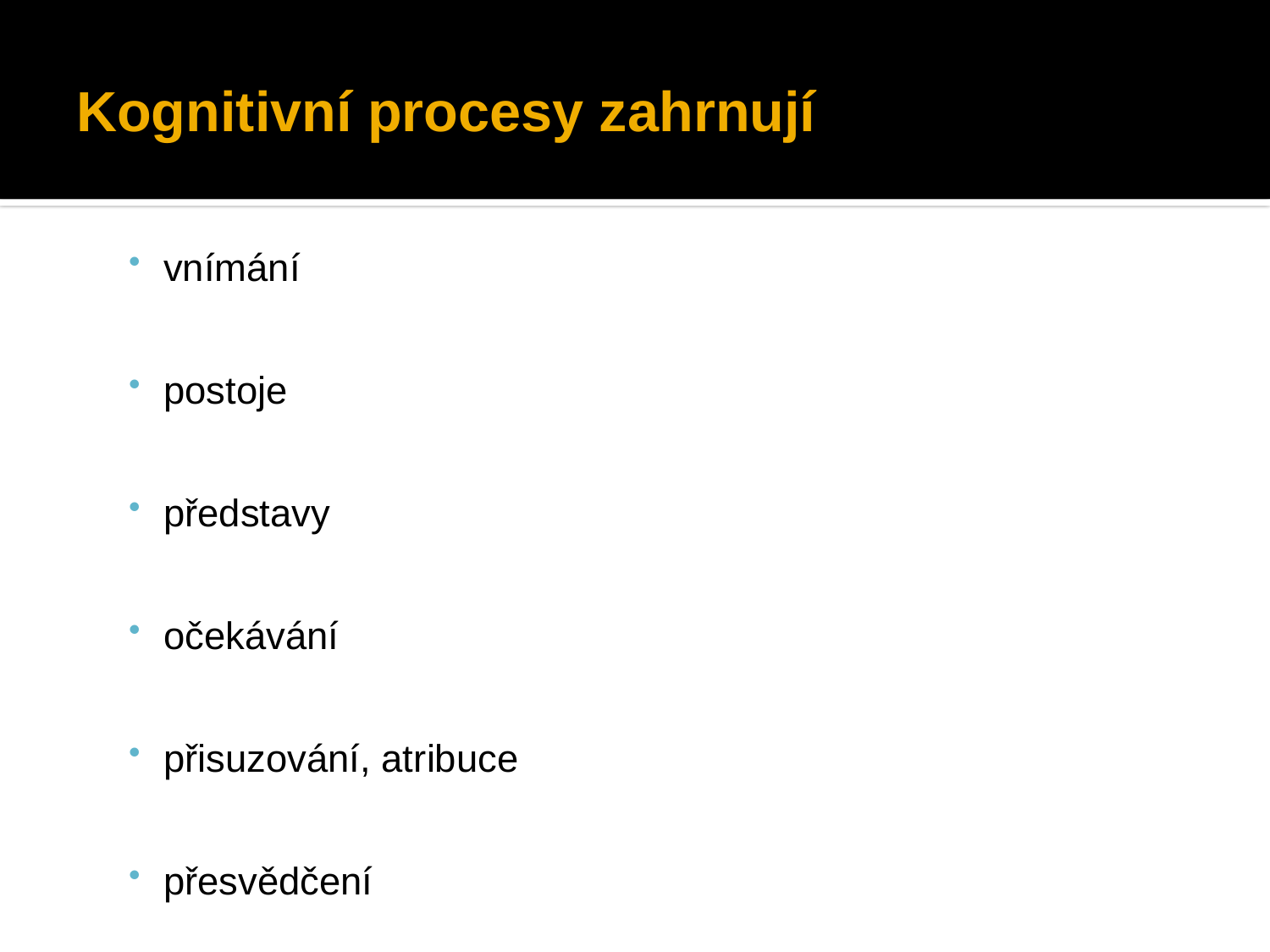

# Kognitivní procesy zahrnují

vnímání

postoje

představy

očekávání

přisuzování, atribuce

přesvědčení